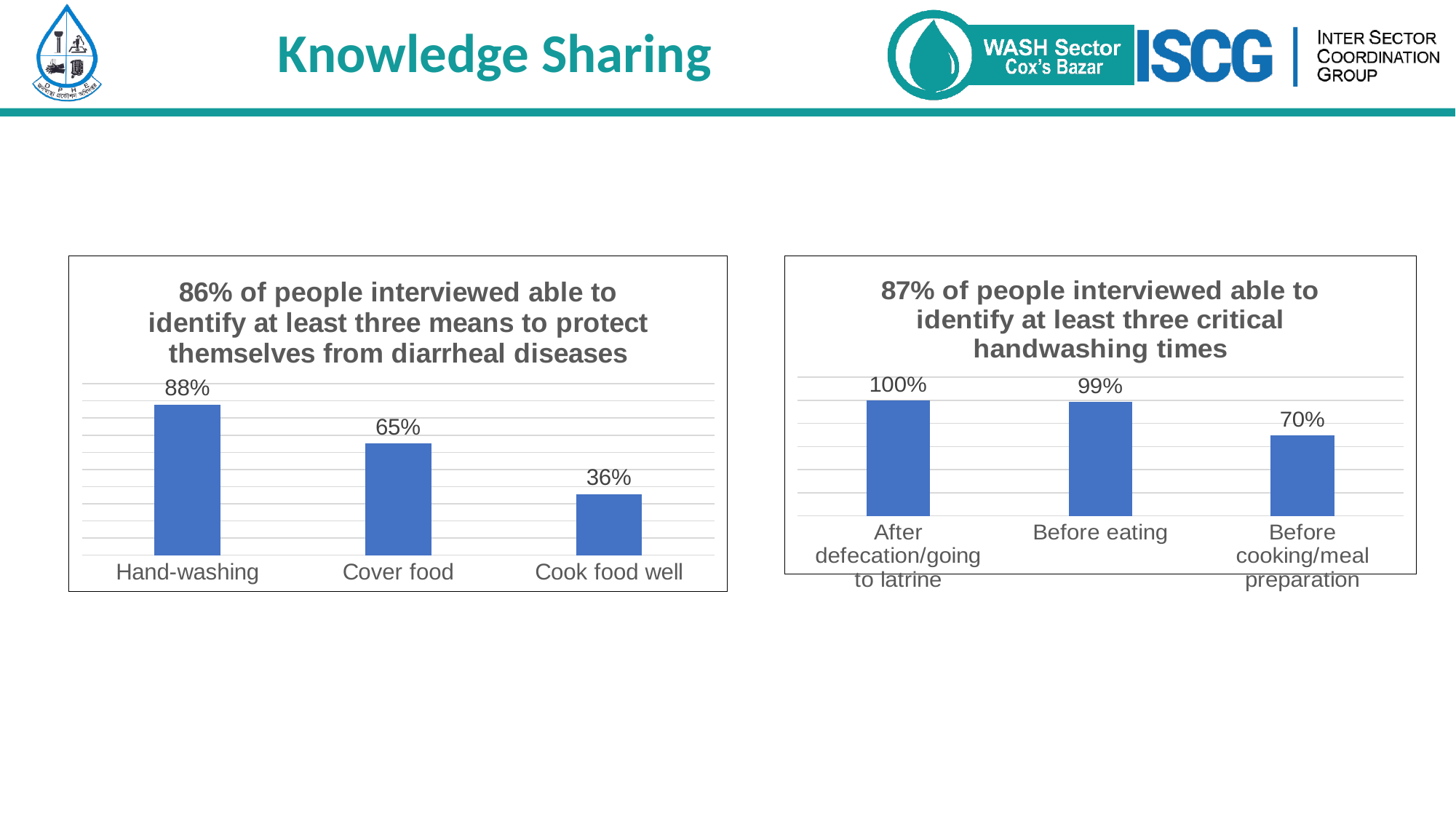

Knowledge Sharing

### Chart: 86% of people interviewed able to identify at least three means to protect themselves from diarrheal diseases

| Category |  |
|---|---|
| Hand-washing | 0.8774299835255355 |
| Cover food | 0.6517298187808896 |
| Cook food well | 0.35584843492586493 |

### Chart: 87% of people interviewed able to identify at least three critical handwashing times

| Category |  |
|---|---|
| After defecation/going to latrine | 1.0 |
| Before eating | 0.9857757194839564 |
| Before cooking/meal preparation | 0.6953357591796229 |